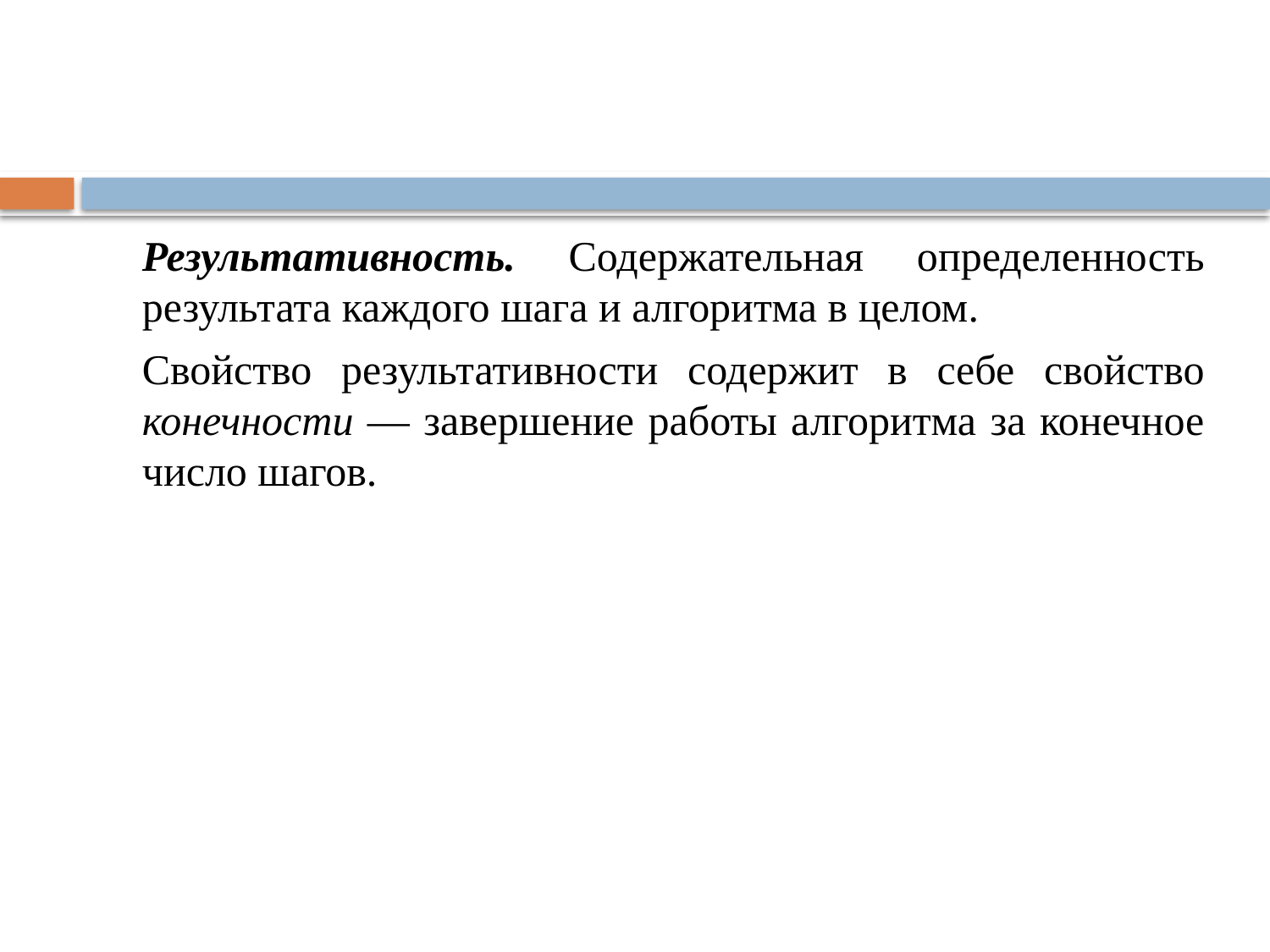

Результативность. Содержательная определенность результата каждого шага и алгоритма в целом.
	Свойство результативности содержит в себе свойство конечности — завершение работы алгоритма за конечное число шагов.